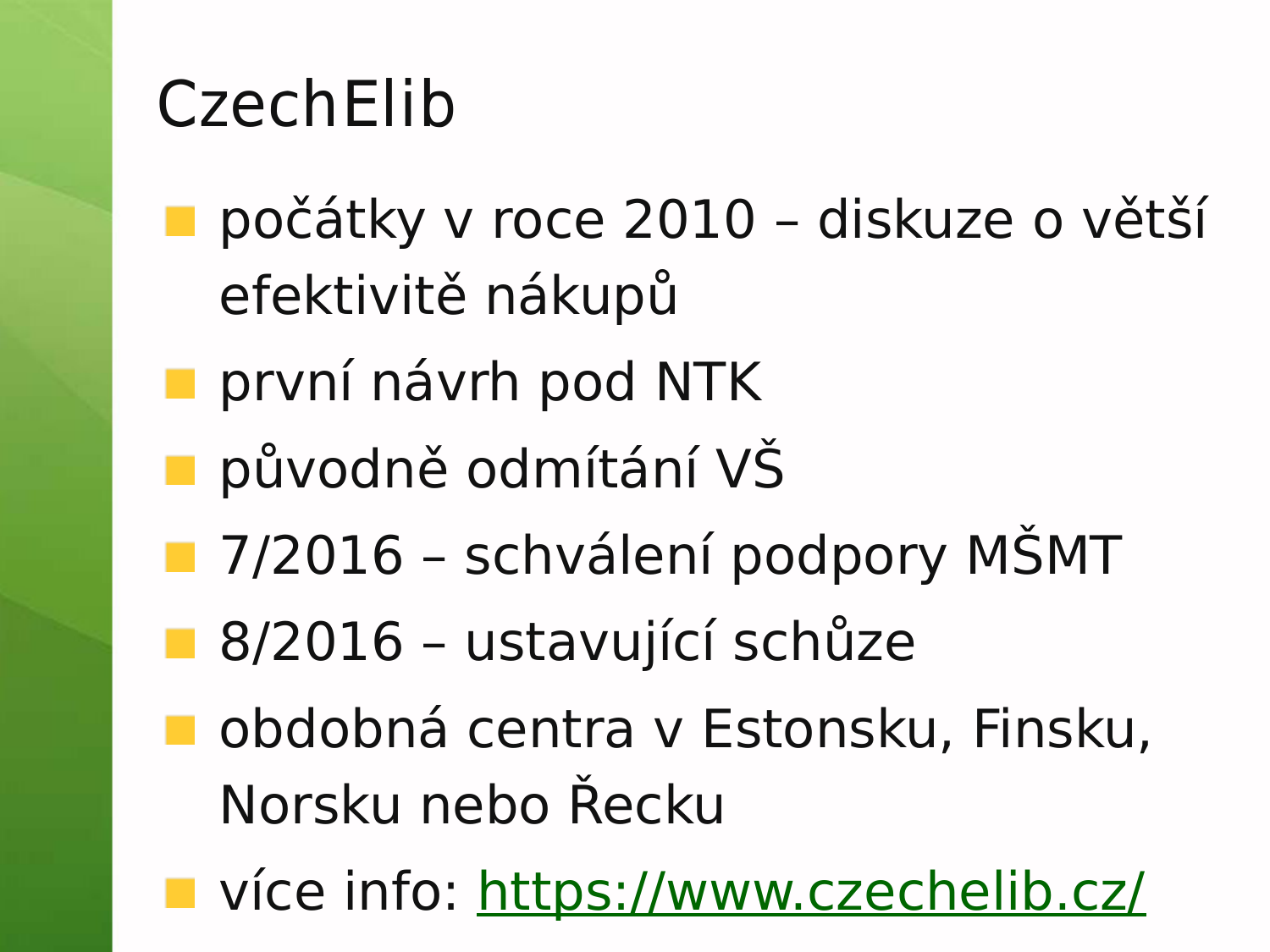

# CzechElib
počátky v roce 2010 – diskuze o větší efektivitě nákupů
první návrh pod NTK
původně odmítání VŠ
7/2016 – schválení podpory MŠMT
8/2016 – ustavující schůze
obdobná centra v Estonsku, Finsku, Norsku nebo Řecku
více info: https://www.czechelib.cz/